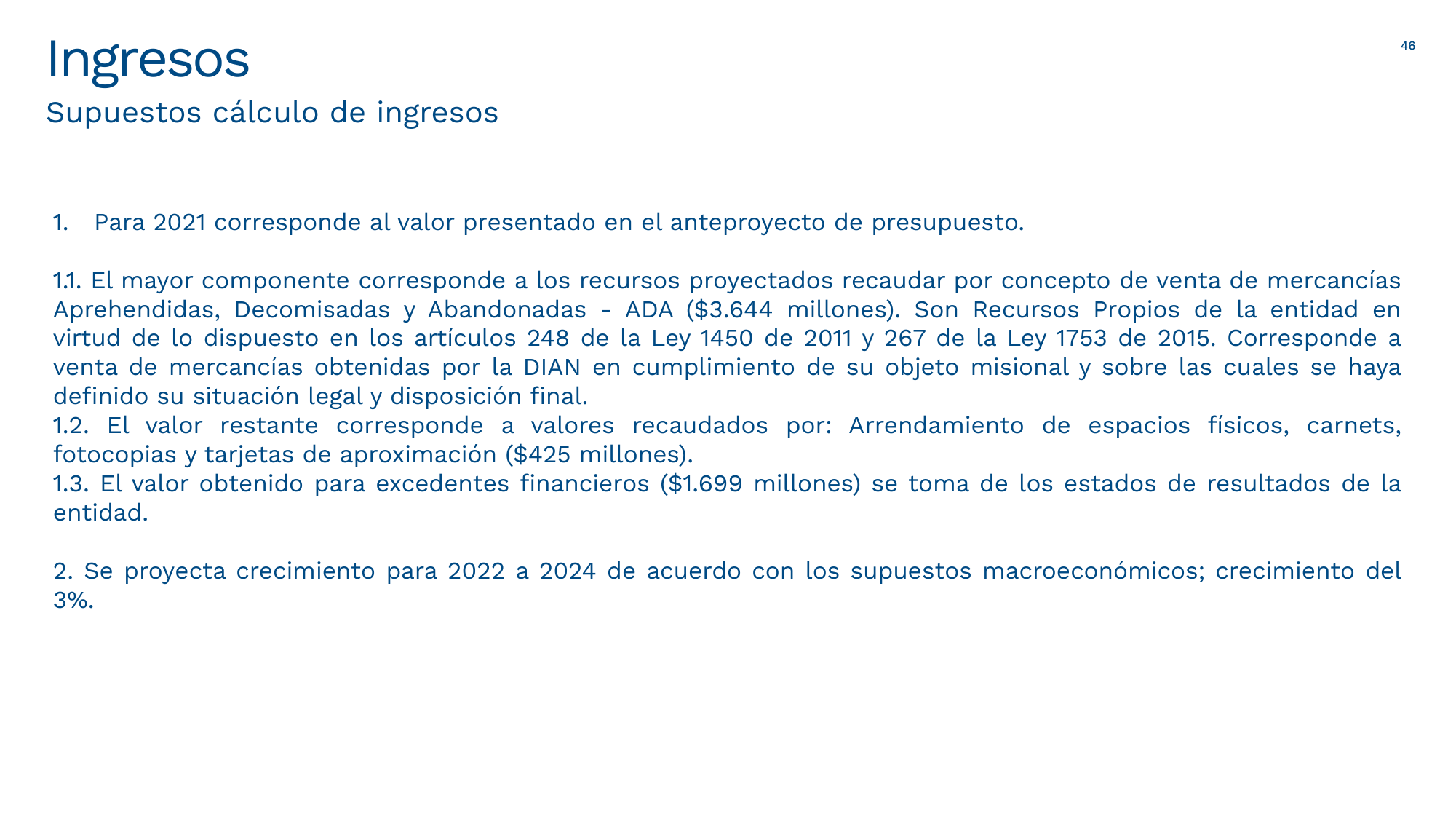

# Ingresos
Supuestos cálculo de ingresos

Para 2021 corresponde al valor presentado en el anteproyecto de presupuesto.

1.1. El mayor componente corresponde a los recursos proyectados recaudar por concepto de venta de mercancías Aprehendidas, Decomisadas y Abandonadas - ADA ($3.644 millones). Son Recursos Propios de la entidad en virtud de lo dispuesto en los artículos 248 de la Ley 1450 de 2011 y 267 de la Ley 1753 de 2015. Corresponde a venta de mercancías obtenidas por la DIAN en cumplimiento de su objeto misional y sobre las cuales se haya definido su situación legal y disposición final.
1.2. El valor restante corresponde a valores recaudados por: Arrendamiento de espacios físicos, carnets, fotocopias y tarjetas de aproximación ($425 millones).
1.3. El valor obtenido para excedentes financieros ($1.699 millones) se toma de los estados de resultados de la entidad.

2. Se proyecta crecimiento para 2022 a 2024 de acuerdo con los supuestos macroeconómicos; crecimiento del 3%.